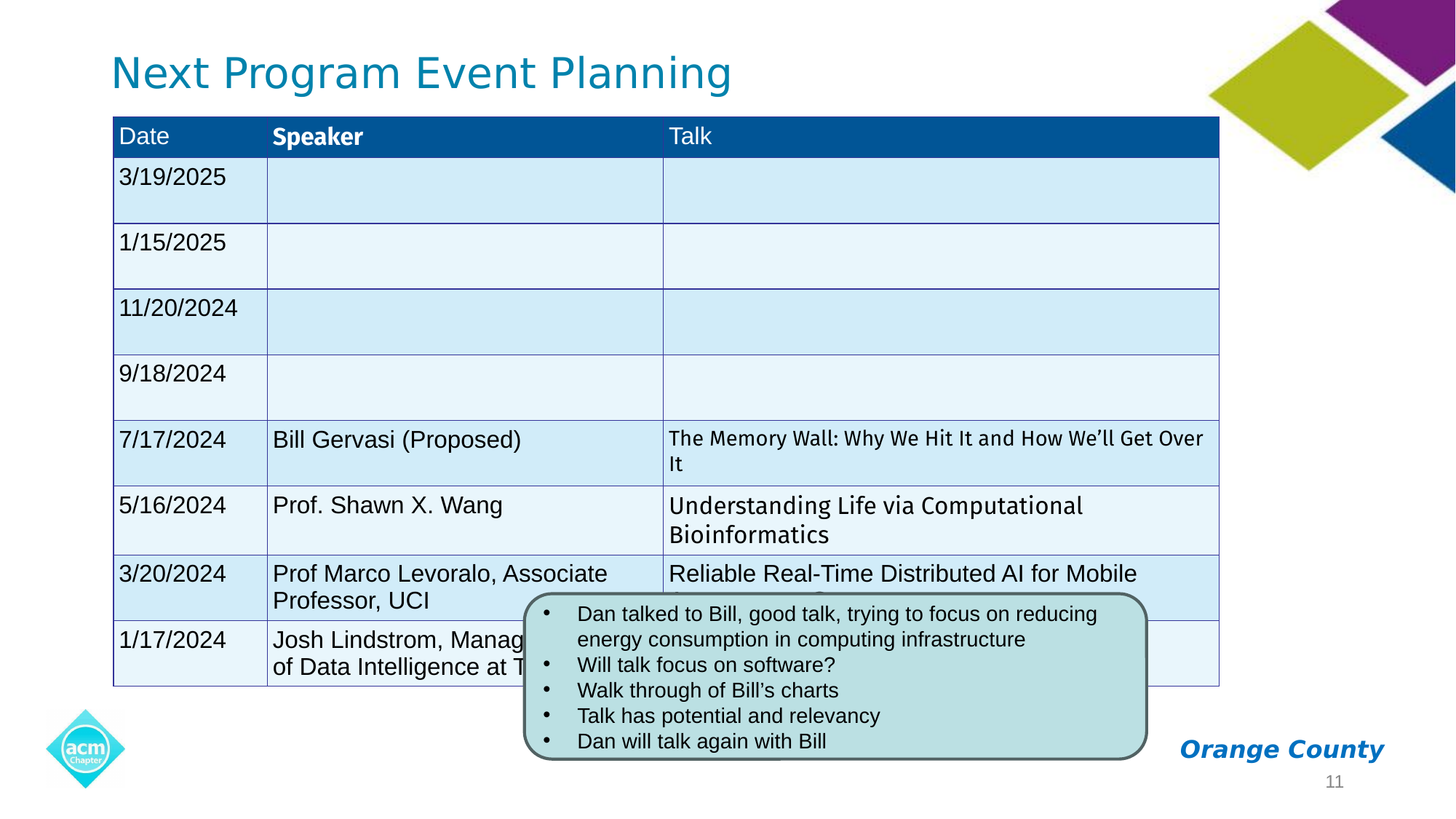

# Next Program Event Planning
| Date | Speaker | Talk |
| --- | --- | --- |
| 3/19/2025 |  |  |
| 1/15/2025 |  |  |
| 11/20/2024 |  |  |
| 9/18/2024 |  |  |
| 7/17/2024 | Bill Gervasi (Proposed) | The Memory Wall: Why We Hit It and How We’ll Get Over It |
| 5/16/2024 | Prof. Shawn X. Wang | Understanding Life via Computational Bioinformatics |
| 3/20/2024 | Prof Marco Levoralo, Associate Professor, UCI | Reliable Real-Time Distributed AI for Mobile Autonomous Systems |
| 1/17/2024 | Josh Lindstrom, Managing Director of Data Intelligence at Trace 3 | AI supercomputer for the Orange County Community |
Dan talked to Bill, good talk, trying to focus on reducing energy consumption in computing infrastructure
Will talk focus on software?
Walk through of Bill’s charts
Talk has potential and relevancy
Dan will talk again with Bill
11